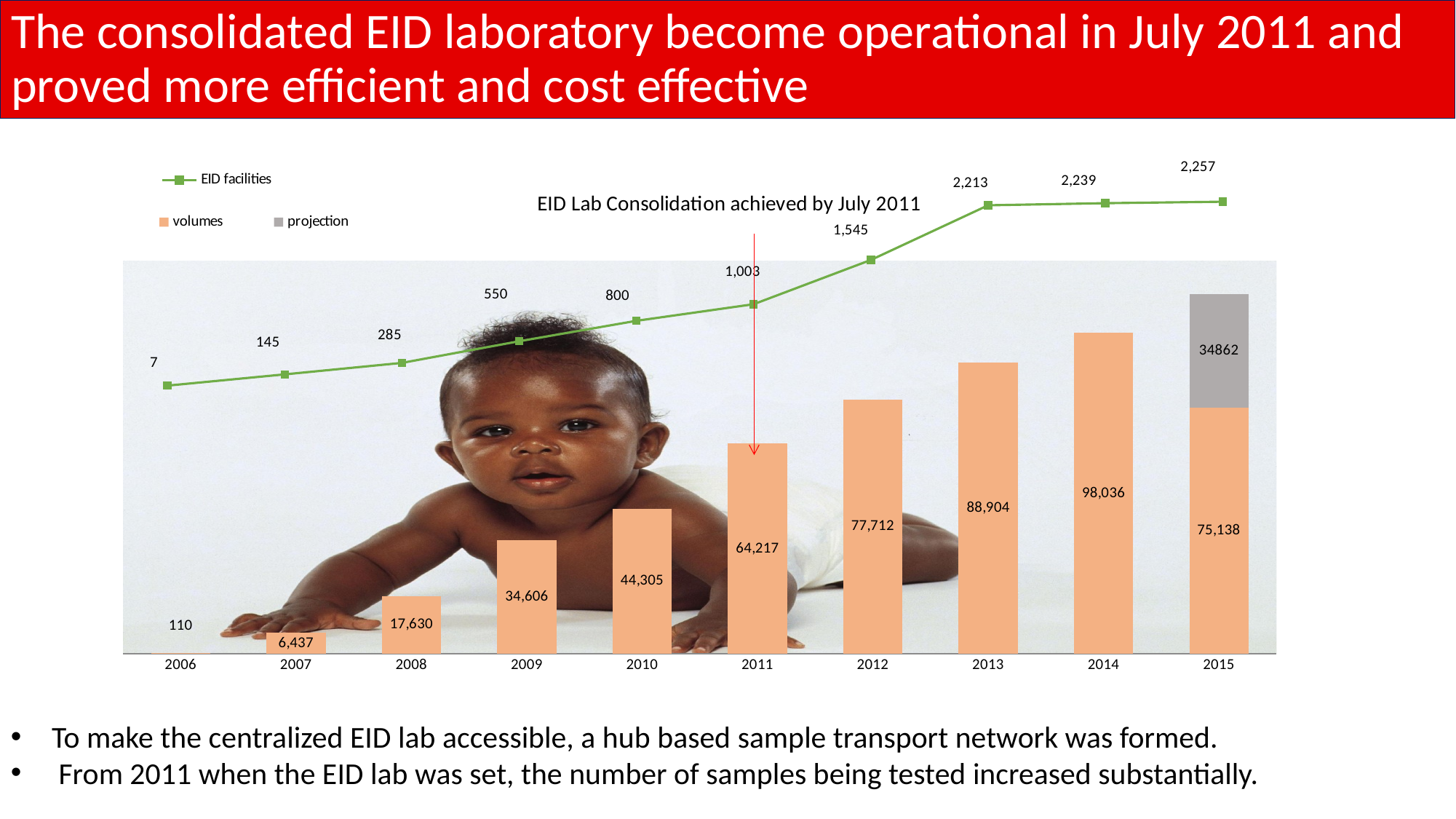

# The consolidated EID laboratory become operational in July 2011 and proved more efficient and cost effective

### Chart

| Category | EID facilities |
|---|---|
| 2006.0 | 7.0 |
| 2007.0 | 145.0 |
| 2008.0 | 285.0 |
| 2009.0 | 550.0 |
| 2010.0 | 800.0 |
| 2011.0 | 1003.0 |
| 2012.0 | 1545.0 |
| 2013.0 | 2213.0 |
| 2014.0 | 2239.0 |
| 2015.0 | 2257.0 |

### Chart

| Category | volumes | projection |
|---|---|---|
| 2006.0 | 110.0 | None |
| 2007.0 | 6437.0 | None |
| 2008.0 | 17630.0 | None |
| 2009.0 | 34606.0 | None |
| 2010.0 | 44305.0 | None |
| 2011.0 | 64217.0 | None |
| 2012.0 | 77712.0 | None |
| 2013.0 | 88904.0 | None |
| 2014.0 | 98036.0 | None |
| 2015.0 | 75138.0 | 34862.0 |
To make the centralized EID lab accessible, a hub based sample transport network was formed.
 From 2011 when the EID lab was set, the number of samples being tested increased substantially.